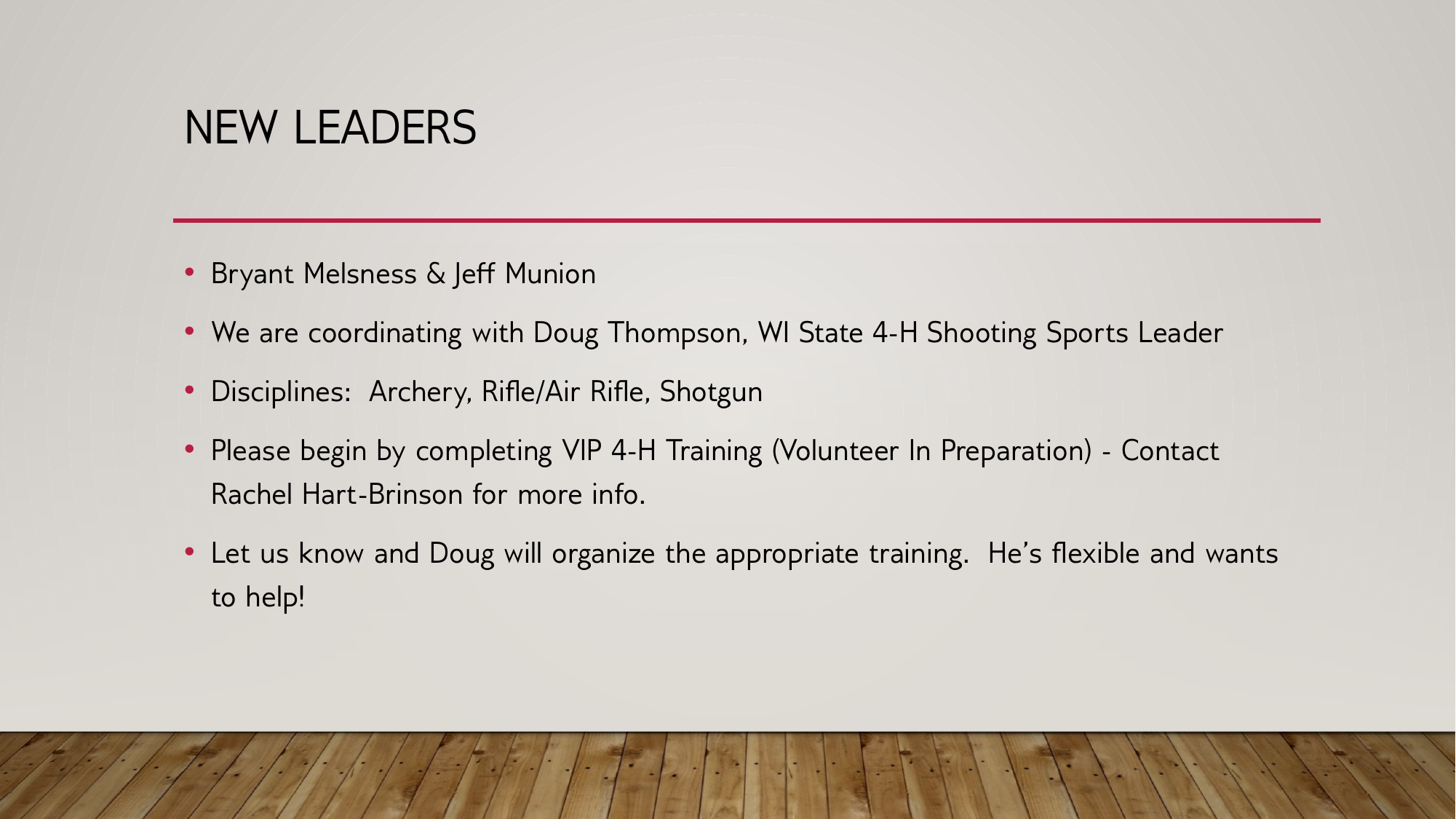

# New Leaders
Bryant Melsness & Jeff Munion
We are coordinating with Doug Thompson, WI State 4-H Shooting Sports Leader
Disciplines:  Archery, Rifle/Air Rifle, Shotgun
Please begin by completing VIP 4-H Training (Volunteer In Preparation) - Contact Rachel Hart-Brinson for more info.
Let us know and Doug will organize the appropriate training.  He’s flexible and wants to help!